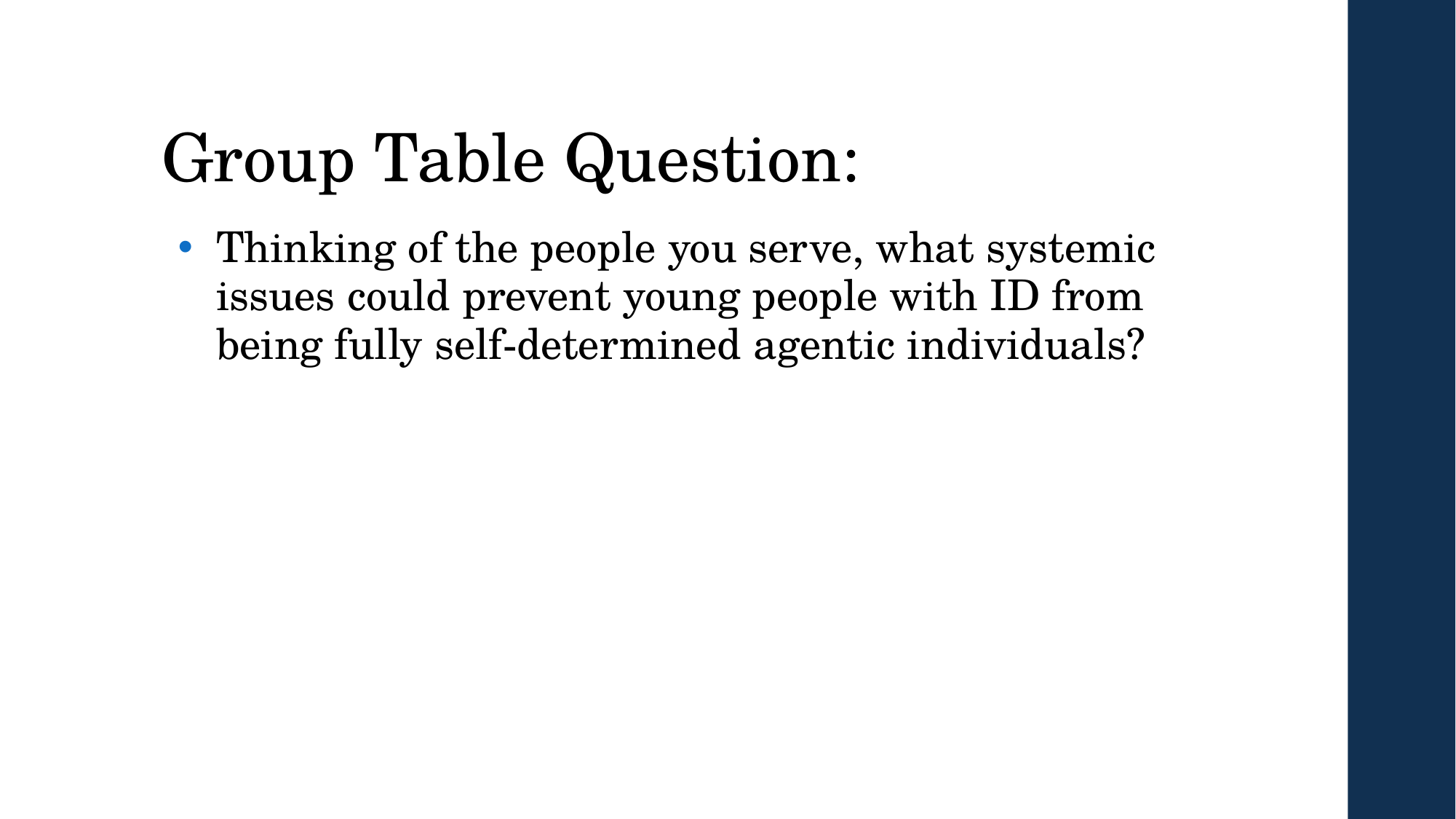

# Group Table Question:
Thinking of the people you serve, what systemic issues could prevent young people with ID from being fully self-determined agentic individuals?